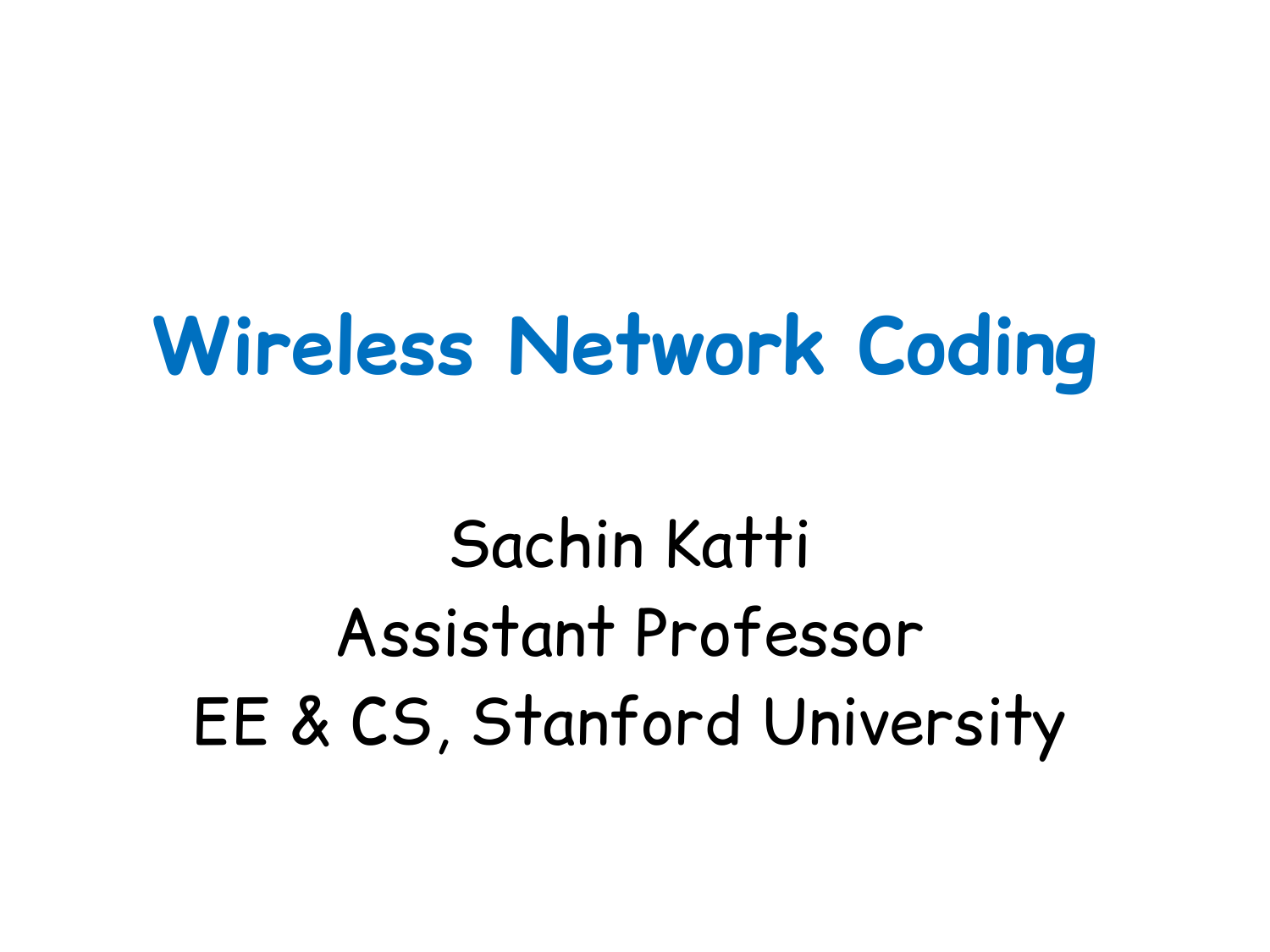

# Wireless Network Coding
Sachin Katti
Assistant Professor
EE & CS, Stanford University